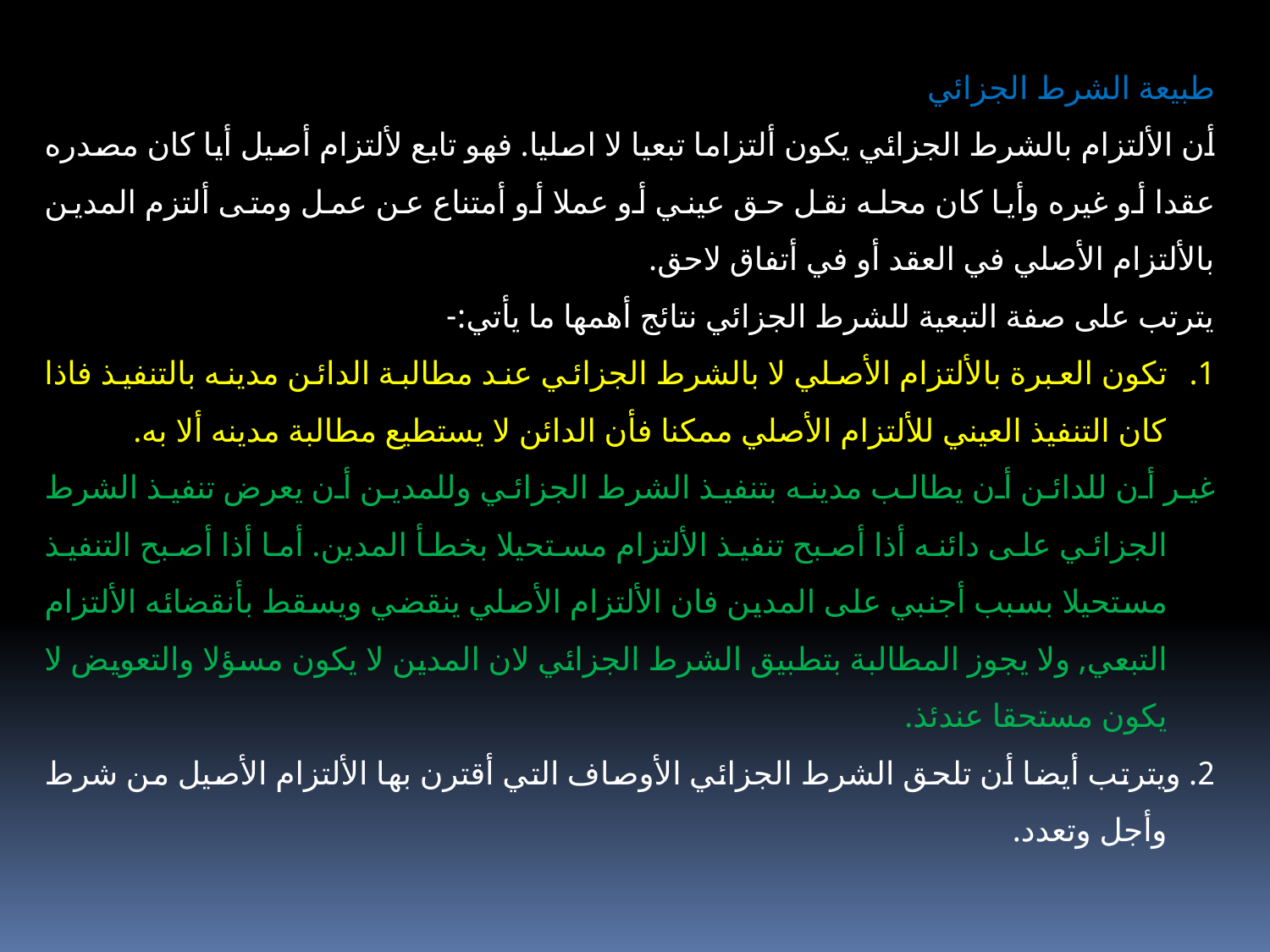

طبيعة الشرط الجزائي
أن الألتزام بالشرط الجزائي يكون ألتزاما تبعيا لا اصليا. فهو تابع لألتزام أصيل أيا كان مصدره عقدا أو غيره وأيا كان محله نقل حق عيني أو عملا أو أمتناع عن عمل ومتى ألتزم المدين بالألتزام الأصلي في العقد أو في أتفاق لاحق.
يترتب على صفة التبعية للشرط الجزائي نتائج أهمها ما يأتي:-
تكون العبرة بالألتزام الأصلي لا بالشرط الجزائي عند مطالبة الدائن مدينه بالتنفيذ فاذا كان التنفيذ العيني للألتزام الأصلي ممكنا فأن الدائن لا يستطيع مطالبة مدينه ألا به.
	غير أن للدائن أن يطالب مدينه بتنفيذ الشرط الجزائي وللمدين أن يعرض تنفيذ الشرط الجزائي على دائنه أذا أصبح تنفيذ الألتزام مستحيلا بخطأ المدين. أما أذا أصبح التنفيذ مستحيلا بسبب أجنبي على المدين فان الألتزام الأصلي ينقضي ويسقط بأنقضائه الألتزام التبعي, ولا يجوز المطالبة بتطبيق الشرط الجزائي لان المدين لا يكون مسؤلا والتعويض لا يكون مستحقا عندئذ.
2. ويترتب أيضا أن تلحق الشرط الجزائي الأوصاف التي أقترن بها الألتزام الأصيل من شرط وأجل وتعدد.